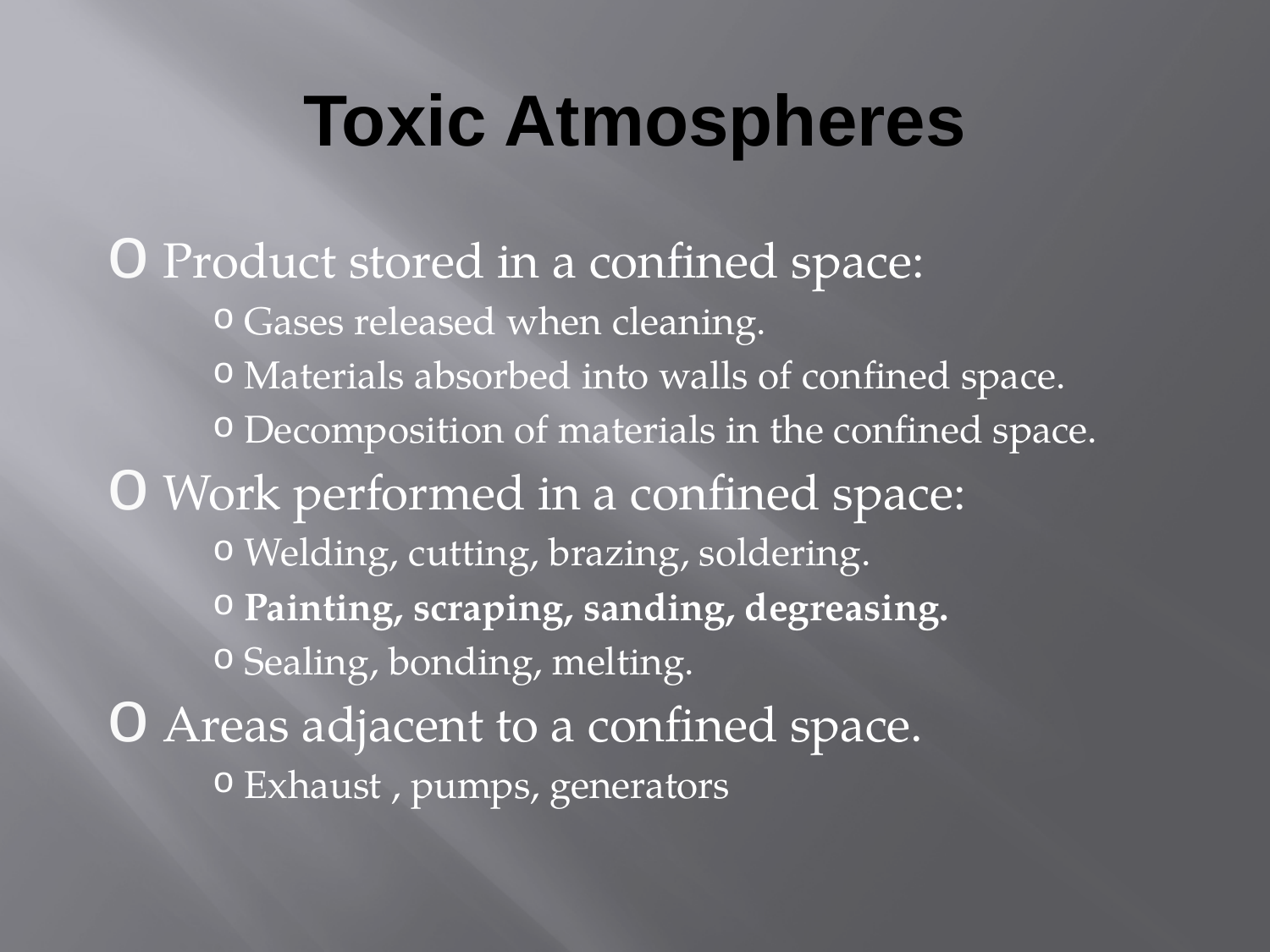

# Toxic Atmospheres
Product stored in a confined space:
Gases released when cleaning.
Materials absorbed into walls of confined space.
Decomposition of materials in the confined space.
Work performed in a confined space:
Welding, cutting, brazing, soldering.
Painting, scraping, sanding, degreasing.
Sealing, bonding, melting.
Areas adjacent to a confined space.
Exhaust , pumps, generators